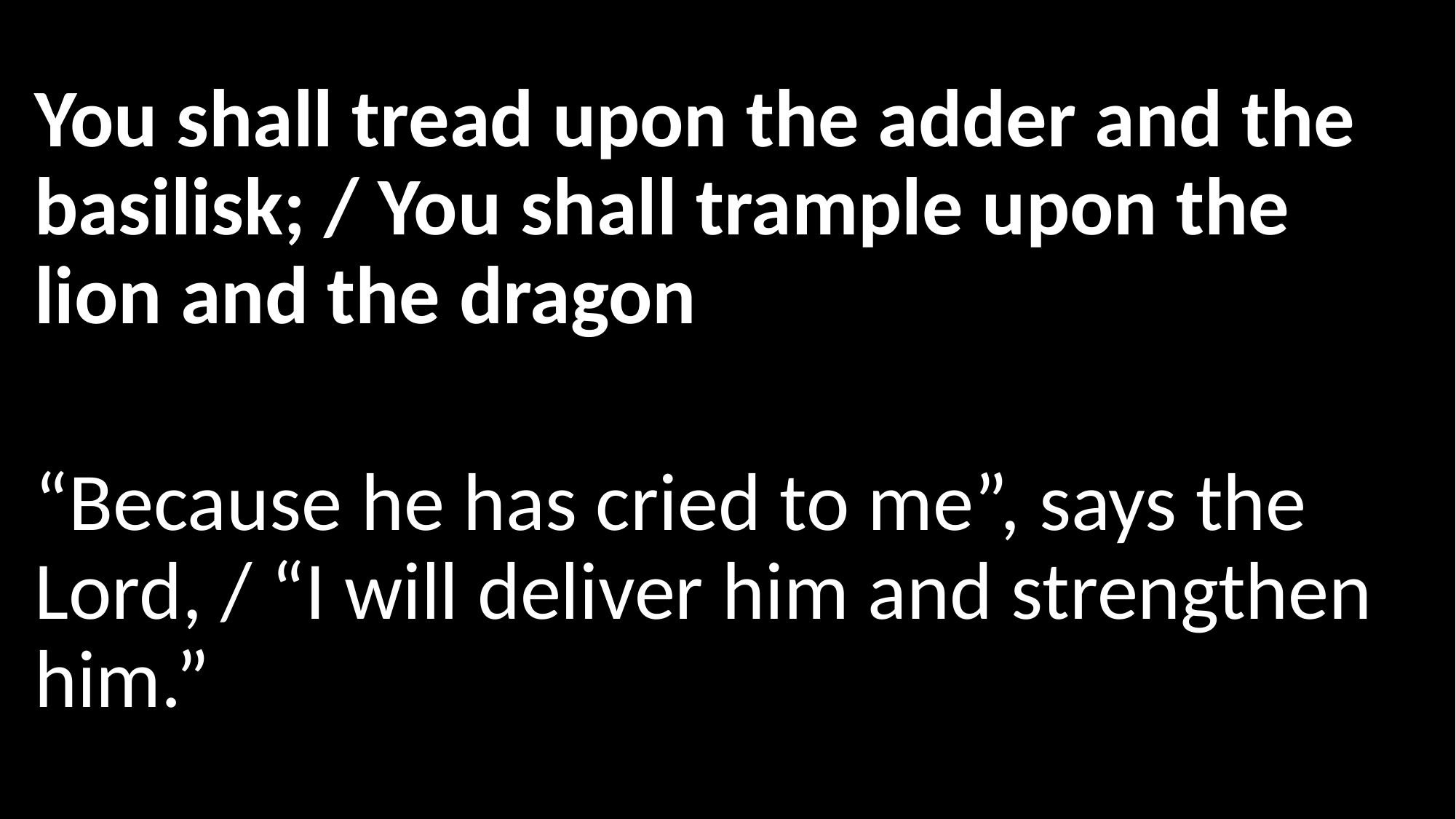

You shall tread upon the adder and the basilisk; / You shall trample upon the lion and the dragon

“Because he has cried to me”, says the Lord, / “I will deliver him and strengthen him.”